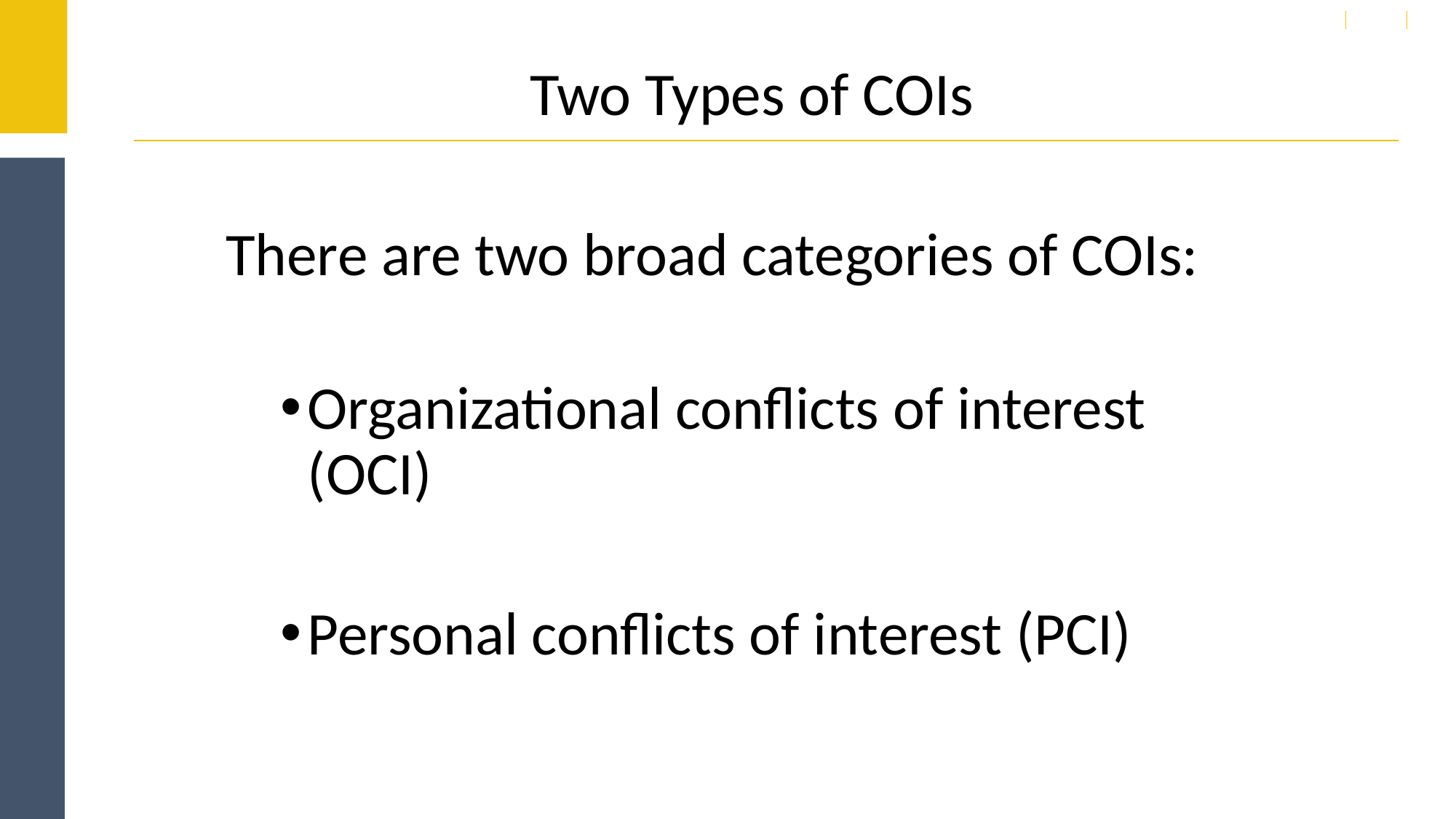

# Two Types of COIs
There are two broad categories of COIs:

Organizational conflicts of interest (OCI)

Personal conflicts of interest (PCI)